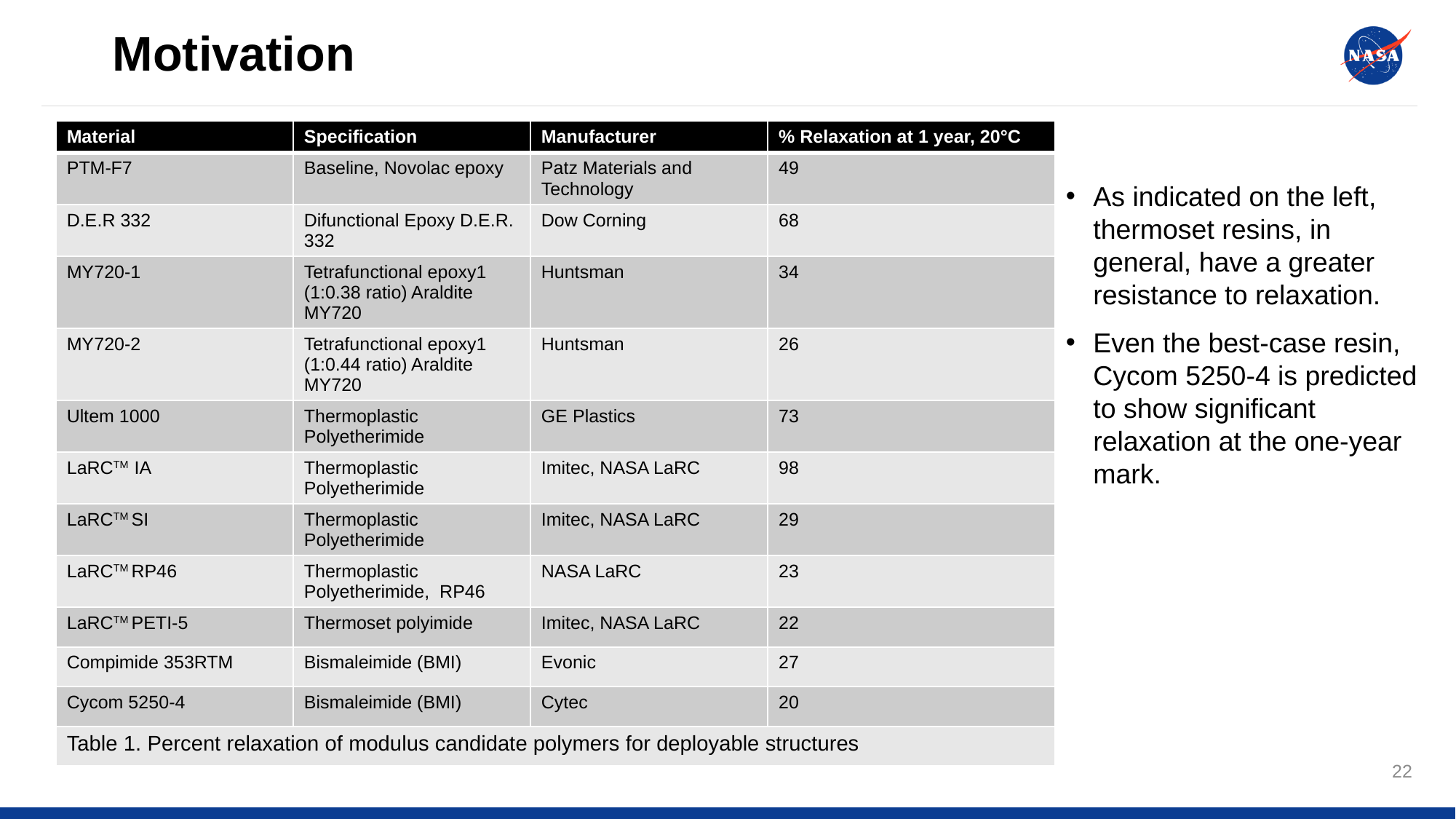

Motivation
| Material | Specification | Manufacturer | % Relaxation at 1 year, 20°C |
| --- | --- | --- | --- |
| PTM-F7 | Baseline, Novolac epoxy | Patz Materials and Technology | 49 |
| D.E.R 332 | Difunctional Epoxy D.E.R. 332 | Dow Corning | 68 |
| MY720-1 | Tetrafunctional epoxy1 (1:0.38 ratio) Araldite MY720 | Huntsman | 34 |
| MY720-2 | Tetrafunctional epoxy1 (1:0.44 ratio) Araldite MY720 | Huntsman | 26 |
| Ultem 1000 | Thermoplastic Polyetherimide | GE Plastics | 73 |
| LaRCTM IA | Thermoplastic Polyetherimide | Imitec, NASA LaRC | 98 |
| LaRCTM SI | Thermoplastic Polyetherimide | Imitec, NASA LaRC | 29 |
| LaRCTM RP46 | Thermoplastic Polyetherimide, RP46 | NASA LaRC | 23 |
| LaRCTM PETI-5 | Thermoset polyimide | Imitec, NASA LaRC | 22 |
| Compimide 353RTM | Bismaleimide (BMI) | Evonic | 27 |
| Cycom 5250-4 | Bismaleimide (BMI) | Cytec | 20 |
| Table 1. Percent relaxation of modulus candidate polymers for deployable structures |  |  |  |
As indicated on the left, thermoset resins, in general, have a greater resistance to relaxation.
Even the best-case resin, Cycom 5250-4 is predicted to show significant relaxation at the one-year mark.

22